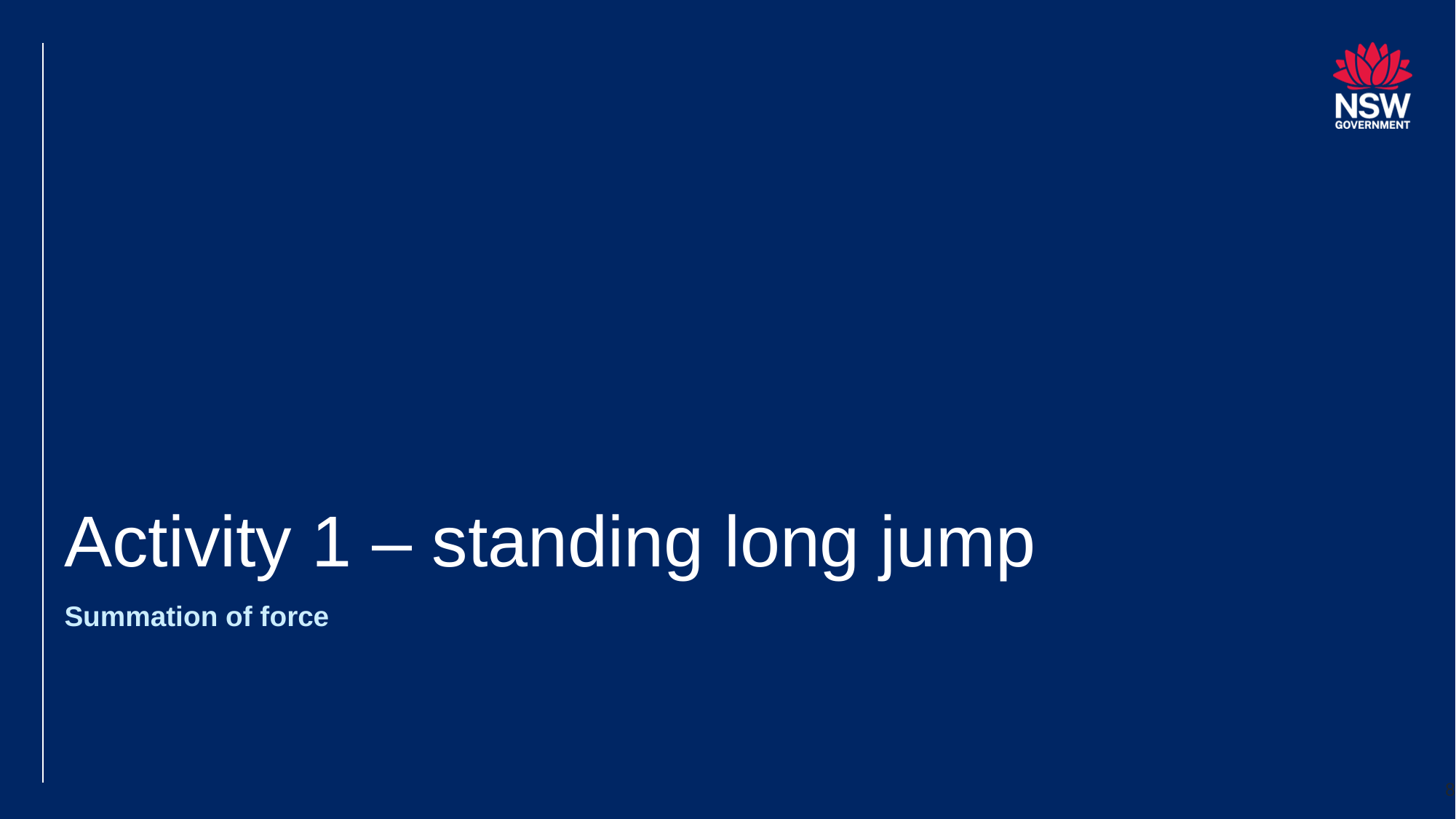

# Activity 1 – standing long jump
Summation of force
8